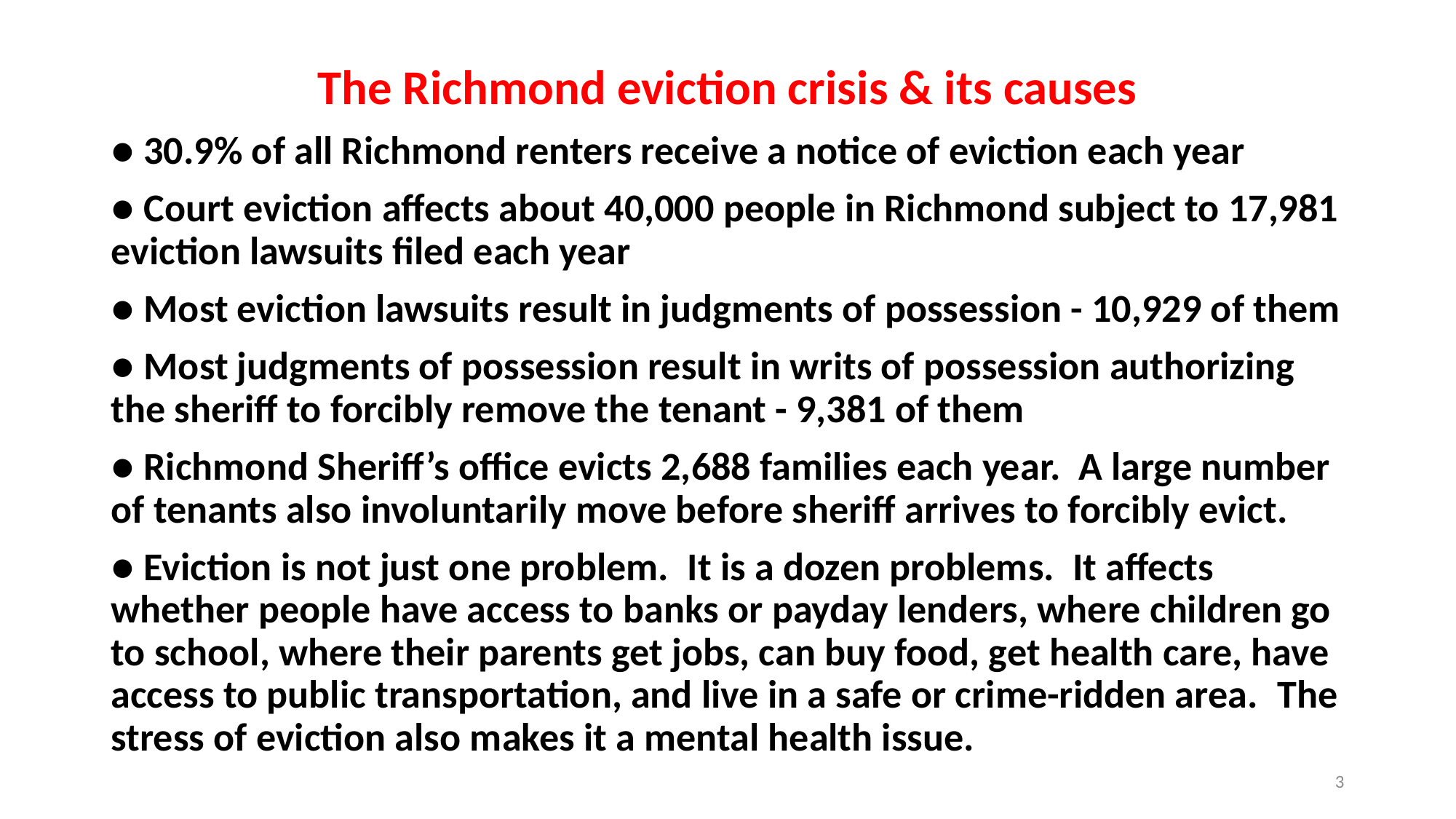

# The Richmond eviction crisis & its causes
● 30.9% of all Richmond renters receive a notice of eviction each year
● Court eviction affects about 40,000 people in Richmond subject to 17,981 eviction lawsuits filed each year
● Most eviction lawsuits result in judgments of possession - 10,929 of them
● Most judgments of possession result in writs of possession authorizing the sheriff to forcibly remove the tenant - 9,381 of them
● Richmond Sheriff’s office evicts 2,688 families each year.  A large number of tenants also involuntarily move before sheriff arrives to forcibly evict.
● Eviction is not just one problem.  It is a dozen problems.  It affects whether people have access to banks or payday lenders, where children go to school, where their parents get jobs, can buy food, get health care, have access to public transportation, and live in a safe or crime-ridden area.  The stress of eviction also makes it a mental health issue.

3